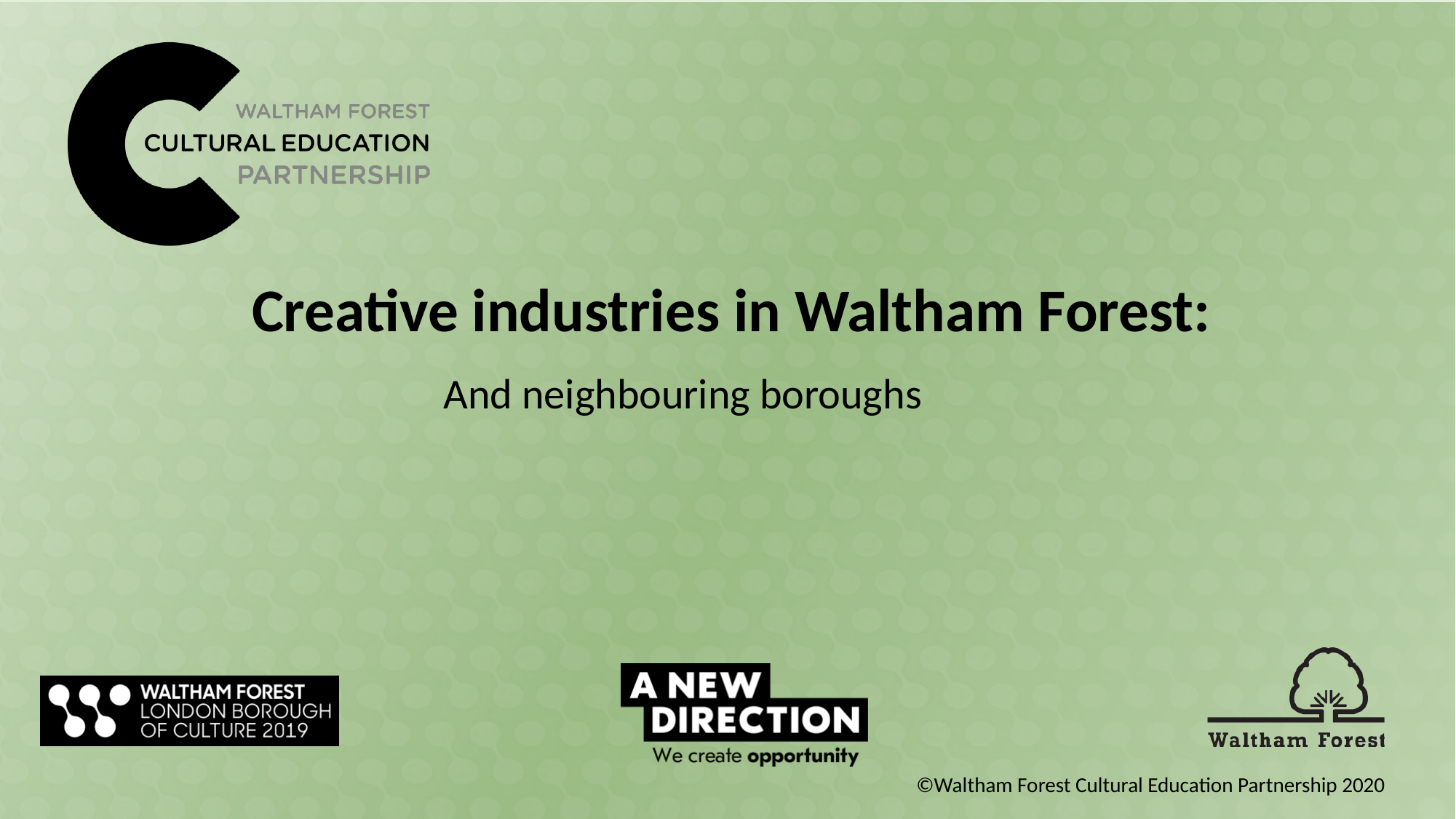

Creative industries in Waltham Forest:
And neighbouring boroughs